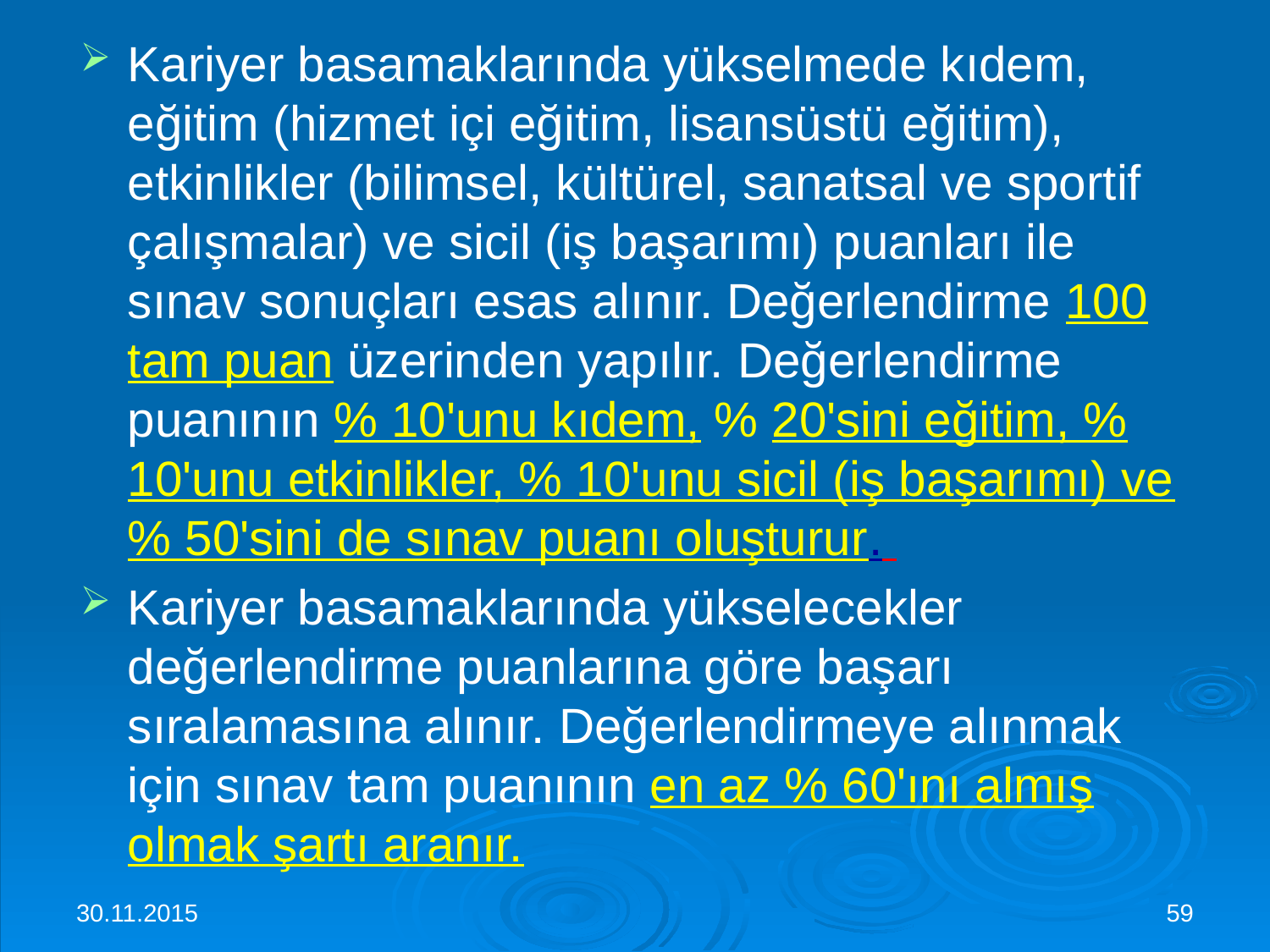

Kariyer basamaklarında yükselmede kıdem, eğitim (hizmet içi eğitim, lisansüstü eğitim), etkinlikler (bilimsel, kültürel, sanatsal ve sportif çalışmalar) ve sicil (iş başarımı) puanları ile sınav sonuçları esas alınır. Değerlendirme 100 tam puan üzerinden yapılır. Değerlendirme puanının % 10'unu kıdem, % 20'sini eğitim, % 10'unu etkinlikler, % 10'unu sicil (iş başarımı) ve % 50'sini de sınav puanı oluşturur.
Kariyer basamaklarında yükselecekler değerlendirme puanlarına göre başarı sıralamasına alınır. Değerlendirmeye alınmak için sınav tam puanının en az % 60'ını almış olmak şartı aranır.
30.11.2015
59